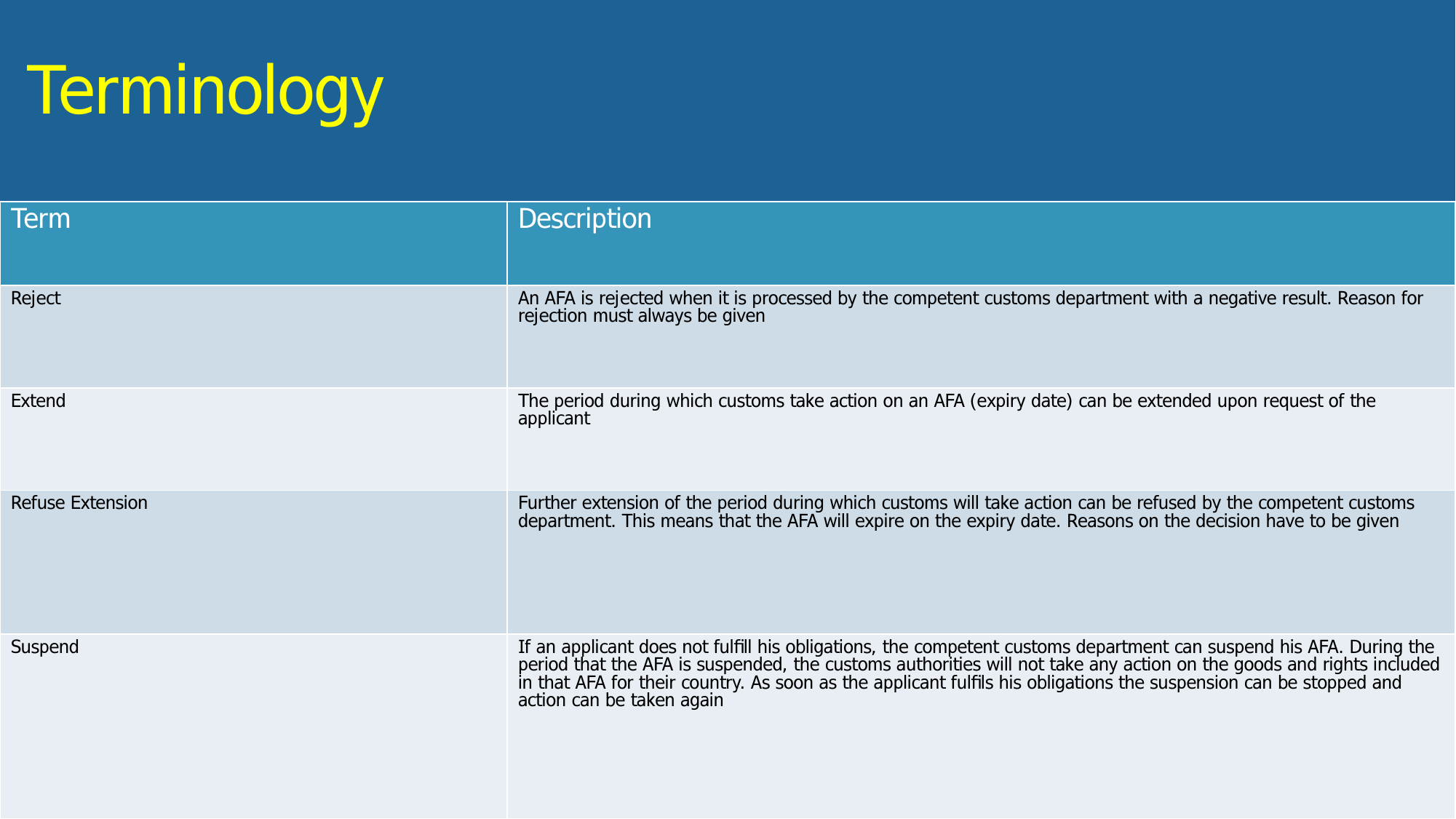

# Terminology
| Term | Description |
| --- | --- |
| Reject | An AFA is rejected when it is processed by the competent customs department with a negative result. Reason for rejection must always be given |
| Extend | The period during which customs take action on an AFA (expiry date) can be extended upon request of the applicant |
| Refuse Extension | Further extension of the period during which customs will take action can be refused by the competent customs department. This means that the AFA will expire on the expiry date. Reasons on the decision have to be given |
| Suspend | If an applicant does not fulfill his obligations, the competent customs department can suspend his AFA. During the period that the AFA is suspended, the customs authorities will not take any action on the goods and rights included in that AFA for their country. As soon as the applicant fulfils his obligations the suspension can be stopped and action can be taken again |